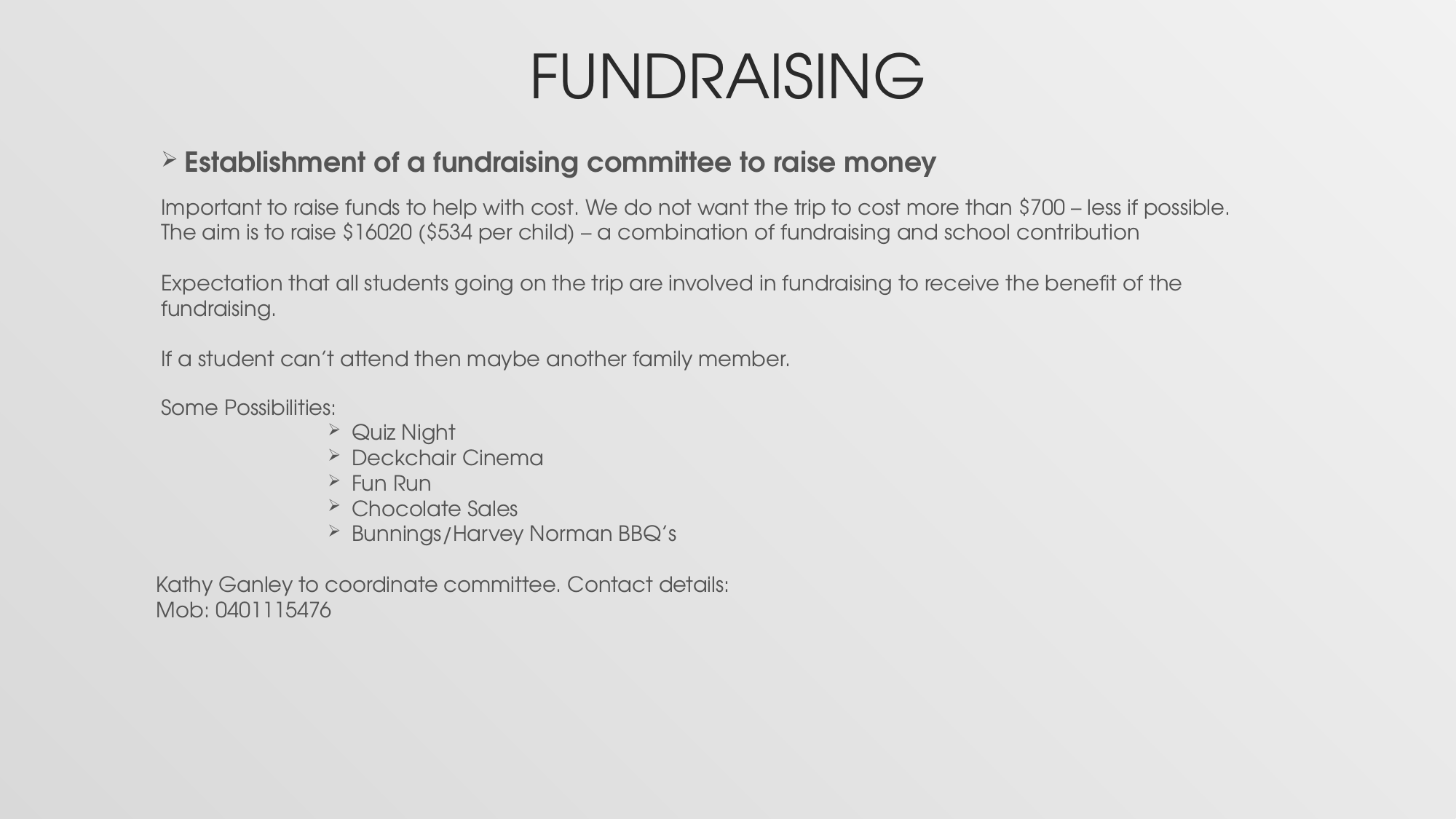

# fundraising
Establishment of a fundraising committee to raise money

Important to raise funds to help with cost. We do not want the trip to cost more than $700 – less if possible.
The aim is to raise $16020 ($534 per child) – a combination of fundraising and school contribution

Expectation that all students going on the trip are involved in fundraising to receive the benefit of the fundraising.

If a student can’t attend then maybe another family member.

Some Possibilities:
Quiz Night
Deckchair Cinema
Fun Run
Chocolate Sales
Bunnings/Harvey Norman BBQ’s

Kathy Ganley to coordinate committee. Contact details:
Mob: 0401115476